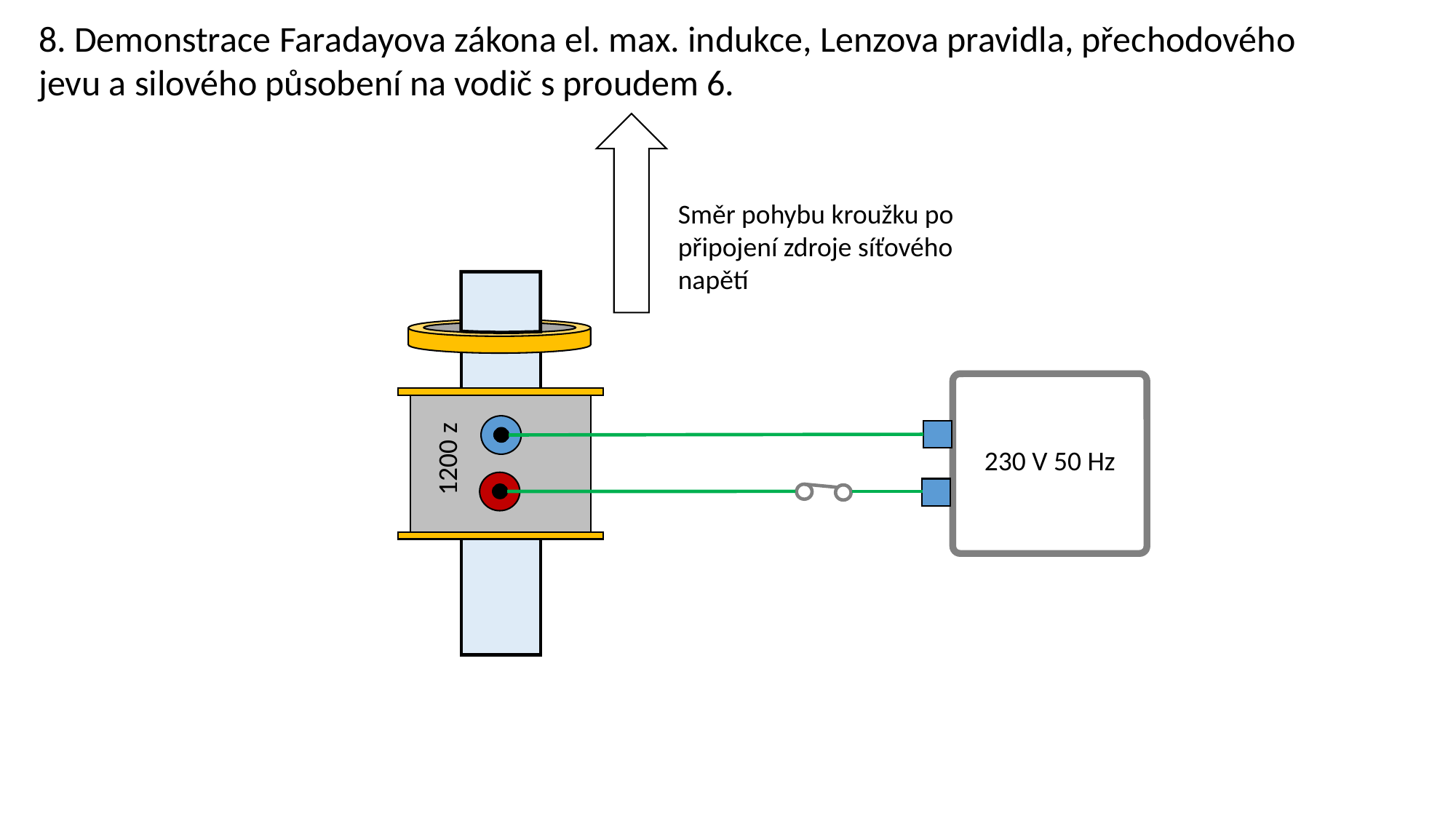

8. Demonstrace Faradayova zákona el. max. indukce, Lenzova pravidla, přechodového jevu a silového působení na vodič s proudem 6.

Směr pohybu kroužku po připojení zdroje síťového napětí

1200 z

230 V 50 Hz